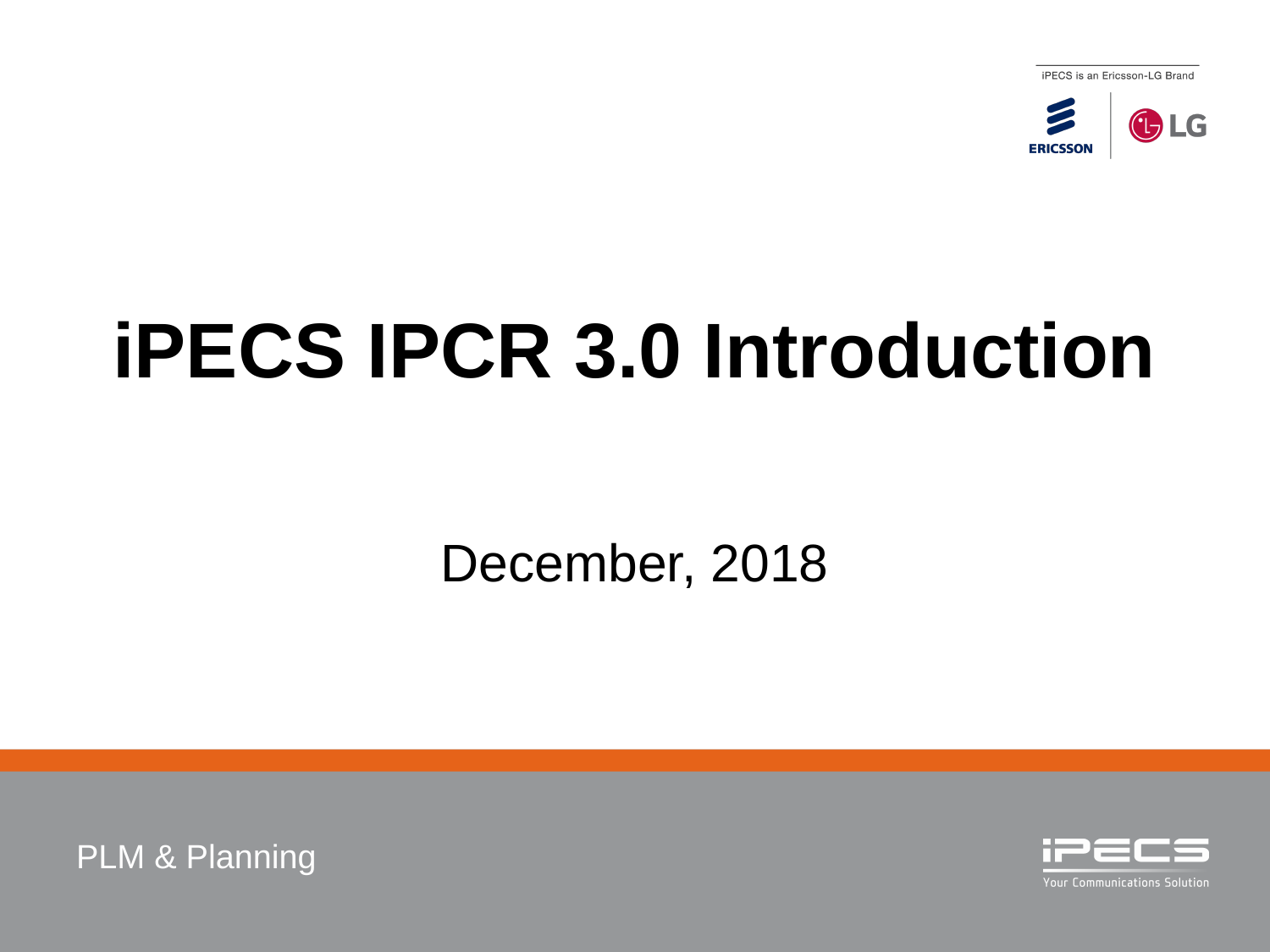

# iPECS IPCR 3.0 Introduction
December, 2018
PLM & Planning